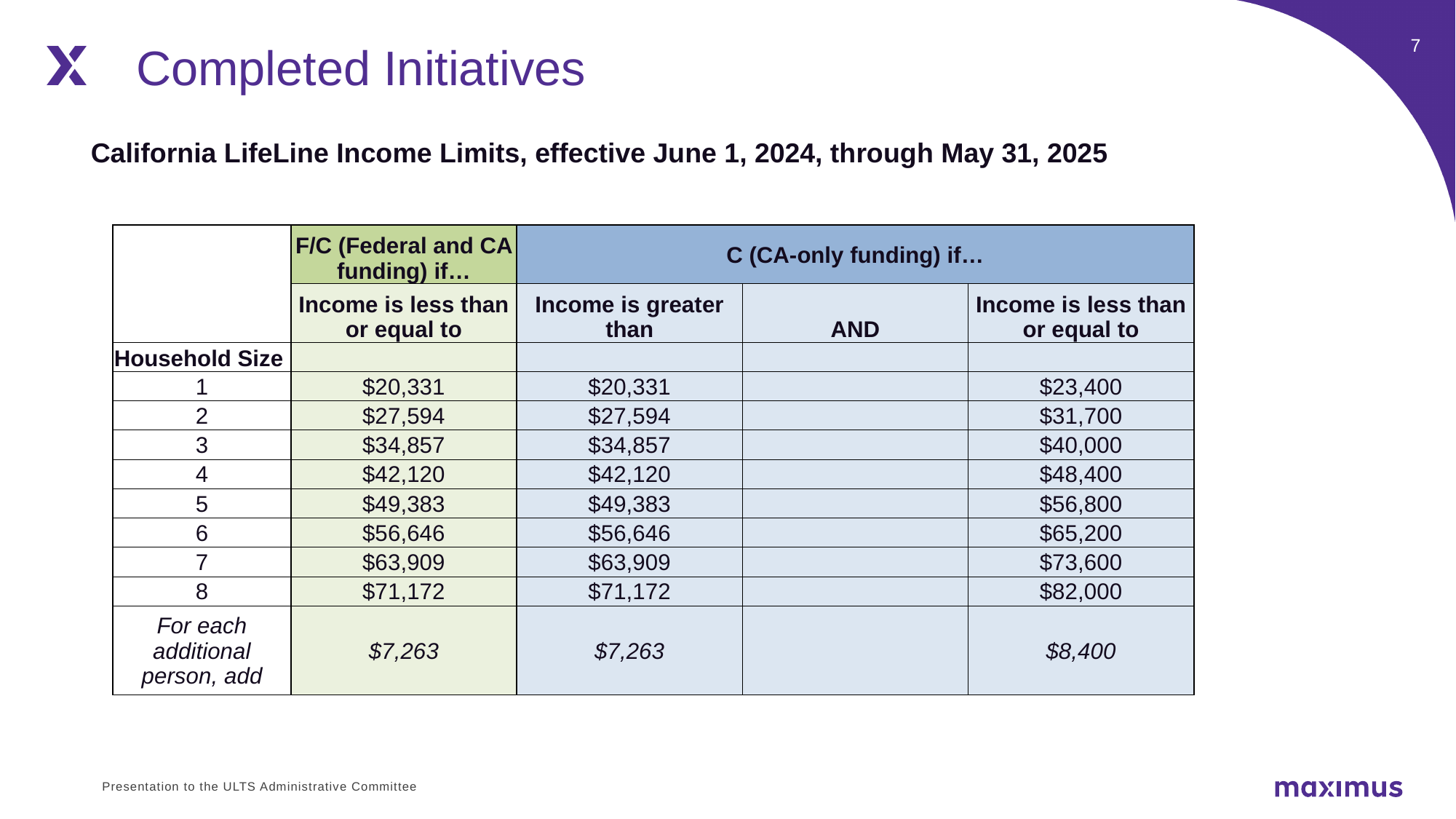

Completed Initiatives
California LifeLine Income Limits, effective June 1, 2024, through May 31, 2025
|  | F/C (Federal and CA funding) if… | C (CA-only funding) if… |  |  |
| --- | --- | --- | --- | --- |
|  | Income is less than or equal to | Income is greater than | AND | Income is less than or equal to |
| Household Size |  |  |  |  |
| 1 | $20,331 | $20,331 |  | $23,400 |
| 2 | $27,594 | $27,594 |  | $31,700 |
| 3 | $34,857 | $34,857 |  | $40,000 |
| 4 | $42,120 | $42,120 |  | $48,400 |
| 5 | $49,383 | $49,383 |  | $56,800 |
| 6 | $56,646 | $56,646 |  | $65,200 |
| 7 | $63,909 | $63,909 |  | $73,600 |
| 8 | $71,172 | $71,172 |  | $82,000 |
| For each additional person, add | $7,263 | $7,263 |  | $8,400 |